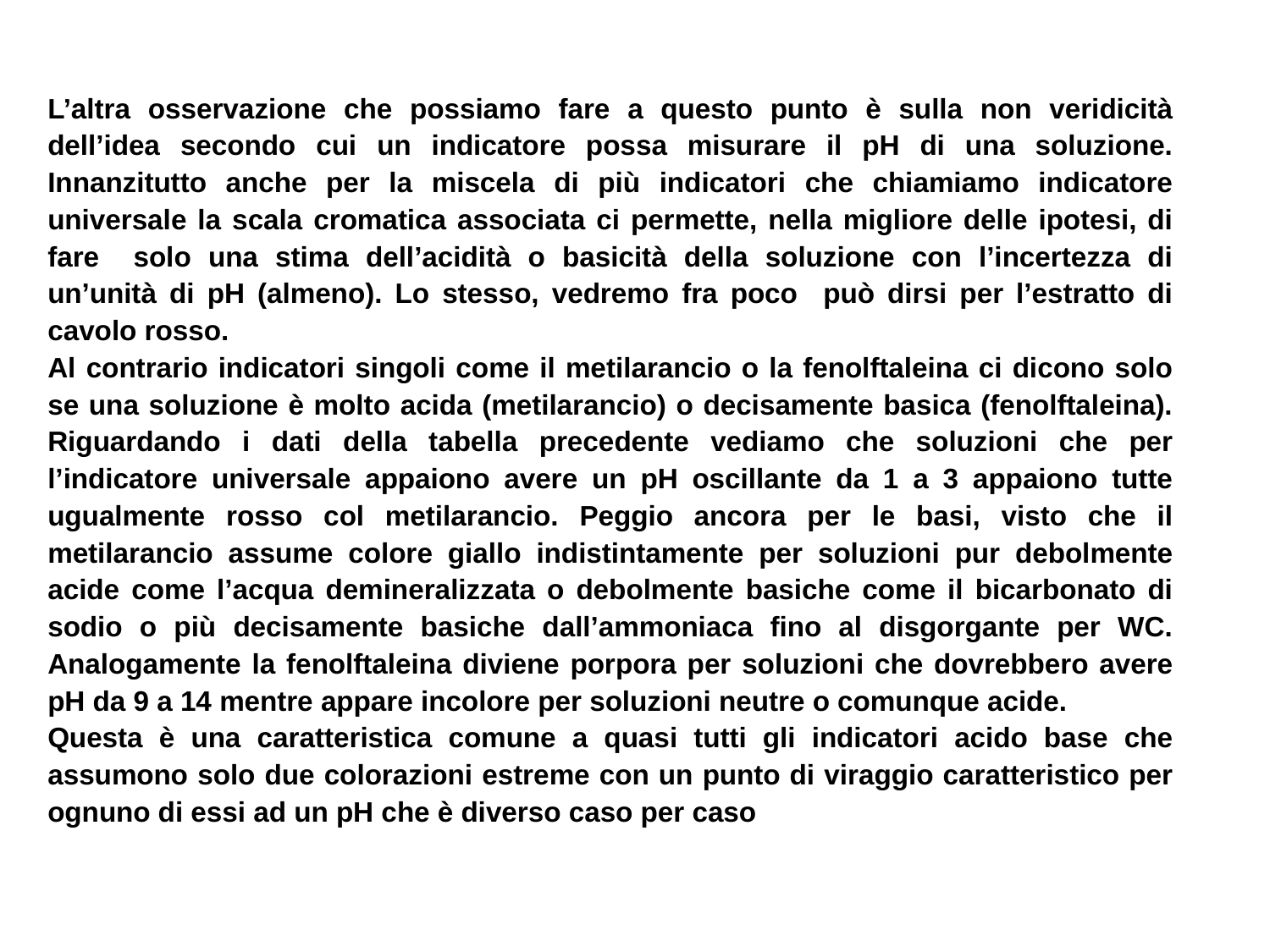

L’altra osservazione che possiamo fare a questo punto è sulla non veridicità dell’idea secondo cui un indicatore possa misurare il pH di una soluzione. Innanzitutto anche per la miscela di più indicatori che chiamiamo indicatore universale la scala cromatica associata ci permette, nella migliore delle ipotesi, di fare  solo una stima dell’acidità o basicità della soluzione con l’incertezza di un’unità di pH (almeno). Lo stesso, vedremo fra poco  può dirsi per l’estratto di cavolo rosso.
Al contrario indicatori singoli come il metilarancio o la fenolftaleina ci dicono solo se una soluzione è molto acida (metilarancio) o decisamente basica (fenolftaleina). Riguardando i dati della tabella precedente vediamo che soluzioni che per l’indicatore universale appaiono avere un pH oscillante da 1 a 3 appaiono tutte ugualmente rosso col metilarancio. Peggio ancora per le basi, visto che il metilarancio assume colore giallo indistintamente per soluzioni pur debolmente acide come l’acqua demineralizzata o debolmente basiche come il bicarbonato di sodio o più decisamente basiche dall’ammoniaca fino al disgorgante per WC. Analogamente la fenolftaleina diviene porpora per soluzioni che dovrebbero avere pH da 9 a 14 mentre appare incolore per soluzioni neutre o comunque acide.
Questa è una caratteristica comune a quasi tutti gli indicatori acido base che assumono solo due colorazioni estreme con un punto di viraggio caratteristico per ognuno di essi ad un pH che è diverso caso per caso